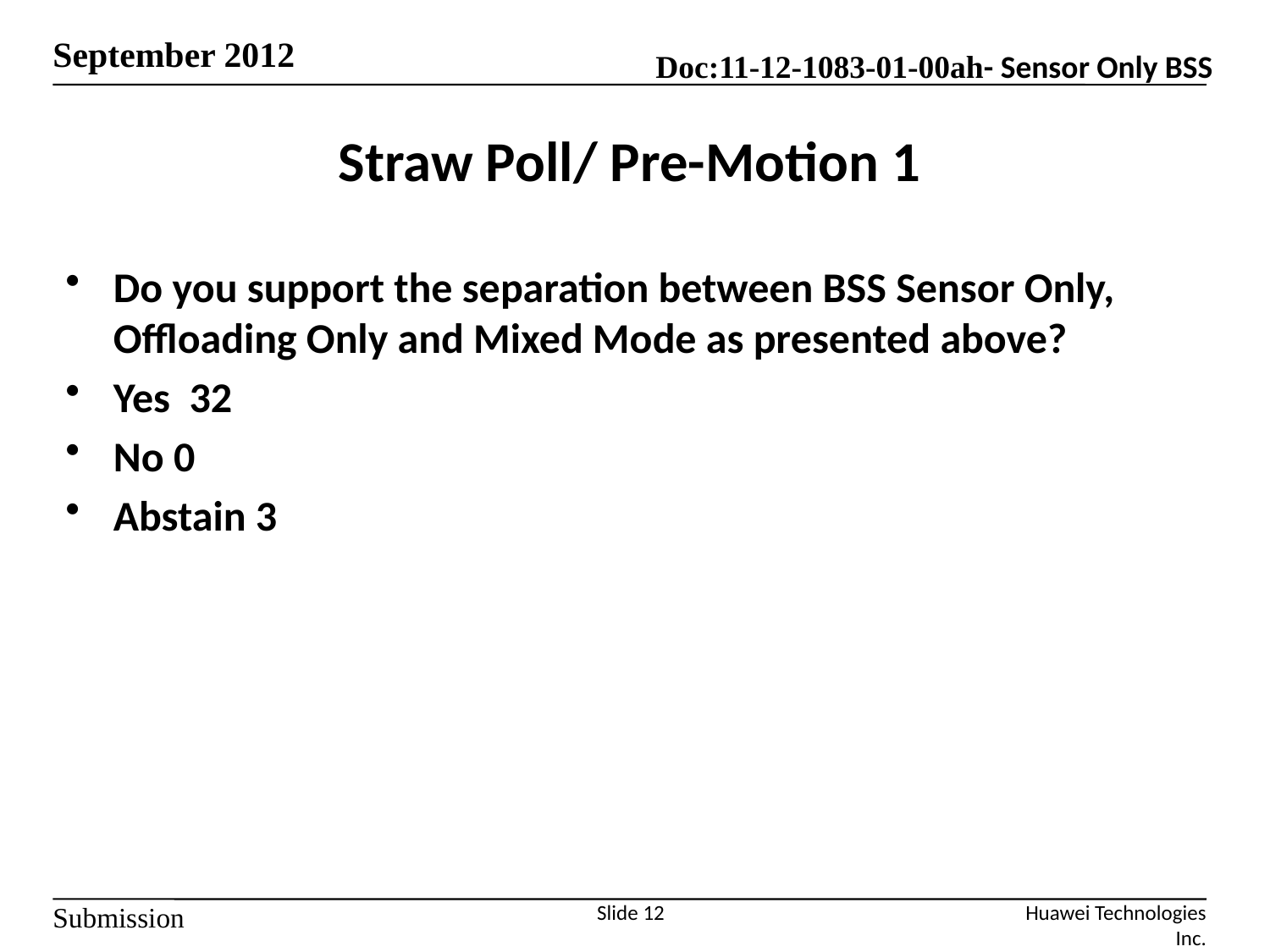

# Straw Poll/ Pre-Motion 1
Do you support the separation between BSS Sensor Only, Offloading Only and Mixed Mode as presented above?
Yes  32
No 0
Abstain 3
Slide 12
Huawei Technologies Inc.